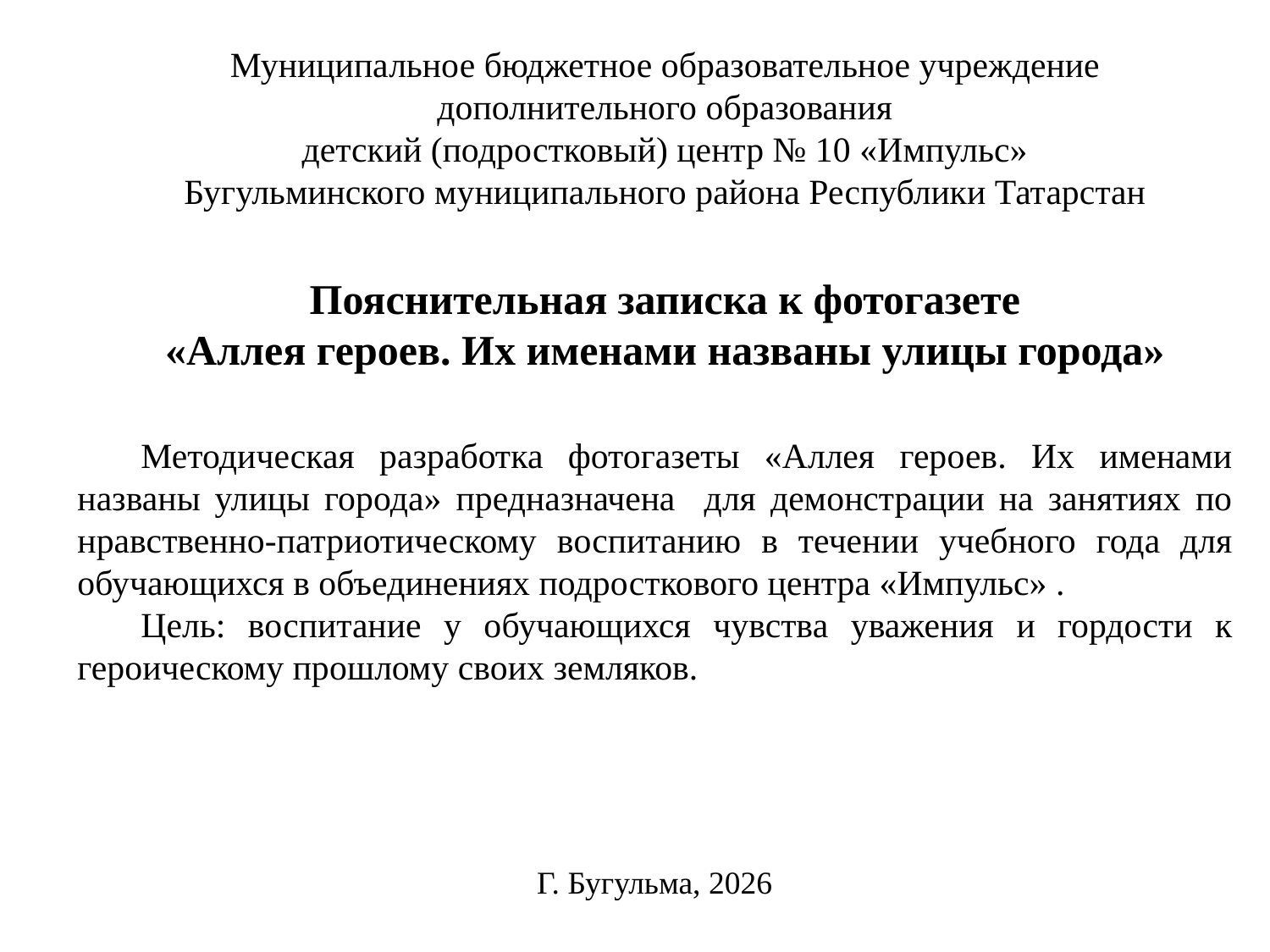

Муниципальное бюджетное образовательное учреждение
дополнительного образования
детский (подростковый) центр № 10 «Импульс»
Бугульминского муниципального района Республики Татарстан
Пояснительная записка к фотогазете
 «Аллея героев. Их именами названы улицы города»

Методическая разработка фотогазеты «Аллея героев. Их именами названы улицы города» предназначена  для демонстрации на занятиях по нравственно-патриотическому воспитанию в течении учебного года для обучающихся в объединениях подросткового центра «Импульс» .
Цель: воспитание у обучающихся чувства уважения и гордости к героическому прошлому своих земляков.

Г. Бугульма, 2026